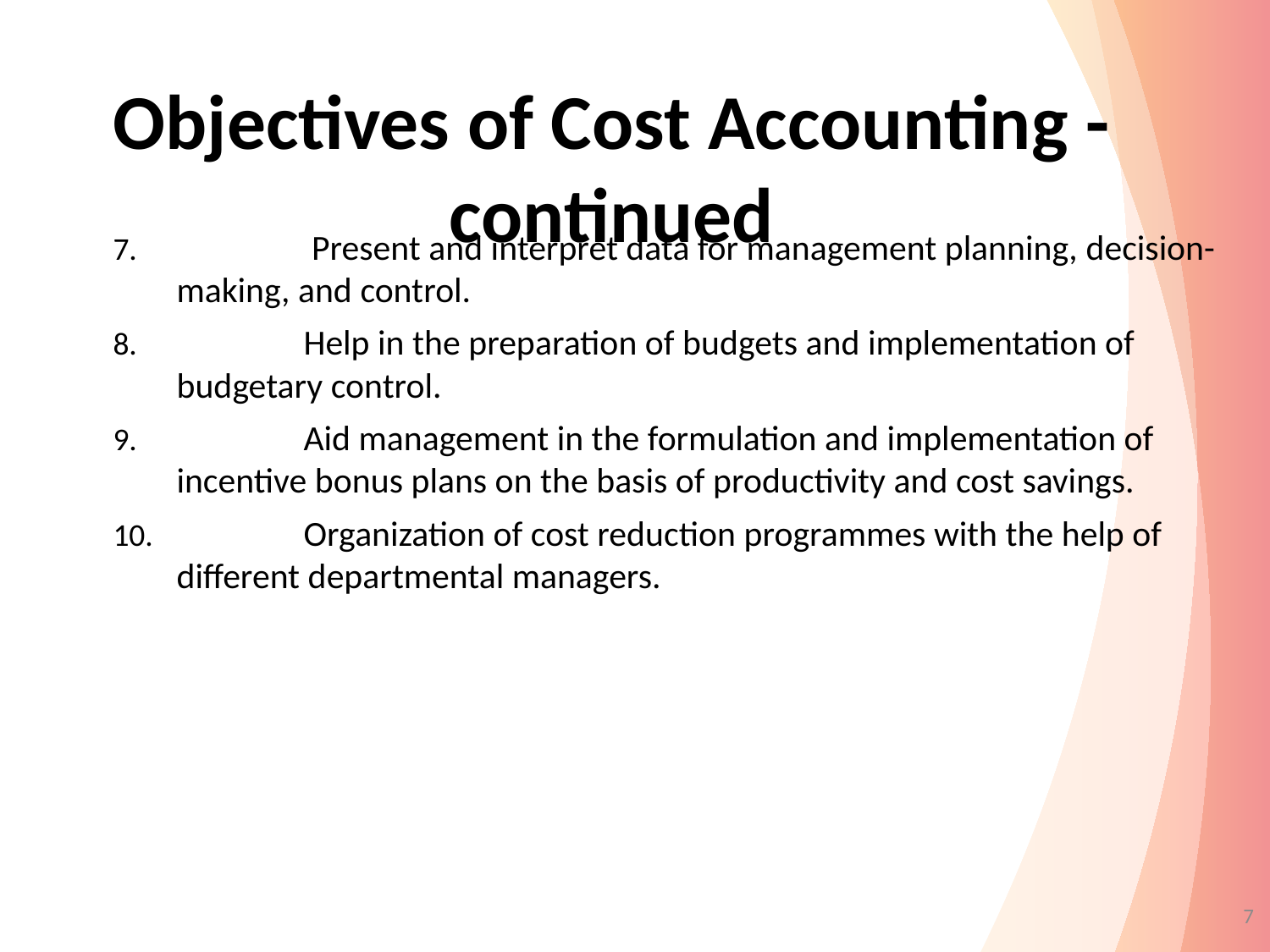

# Objectives of Cost Accounting - continued
	 Present and interpret data for management planning, decision-making, and control.
	Help in the preparation of budgets and implementation of budgetary control.
	Aid management in the formulation and implementation of incentive bonus plans on the basis of productivity and cost savings.
	Organization of cost reduction programmes with the help of different departmental managers.

7